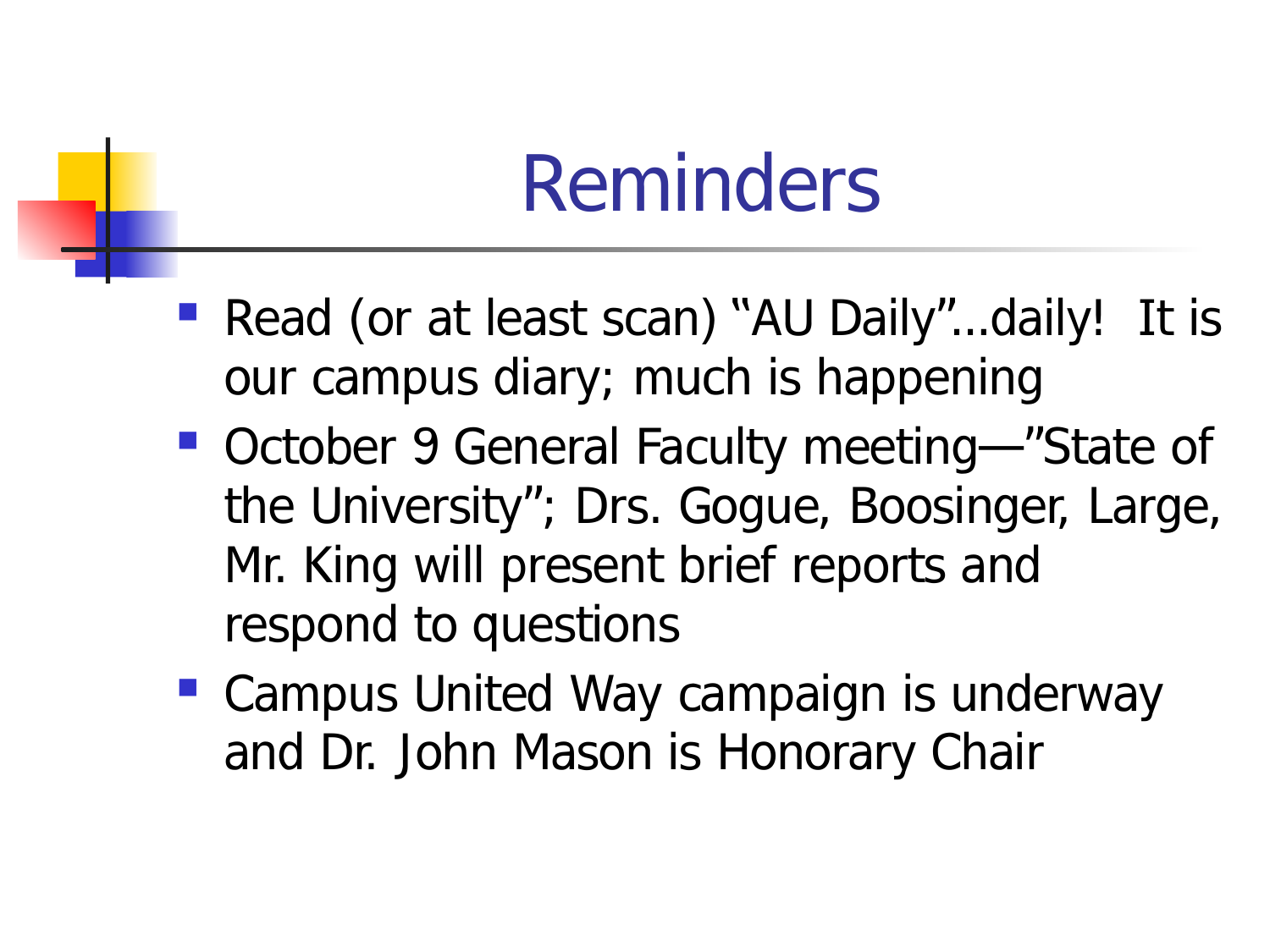

# Reminders
Read (or at least scan) “AU Daily”…daily!  It is our campus diary; much is happening
October 9 General Faculty meeting—”State of the University”; Drs. Gogue, Boosinger, Large, Mr. King will present brief reports and respond to questions
Campus United Way campaign is underway and Dr. John Mason is Honorary Chair